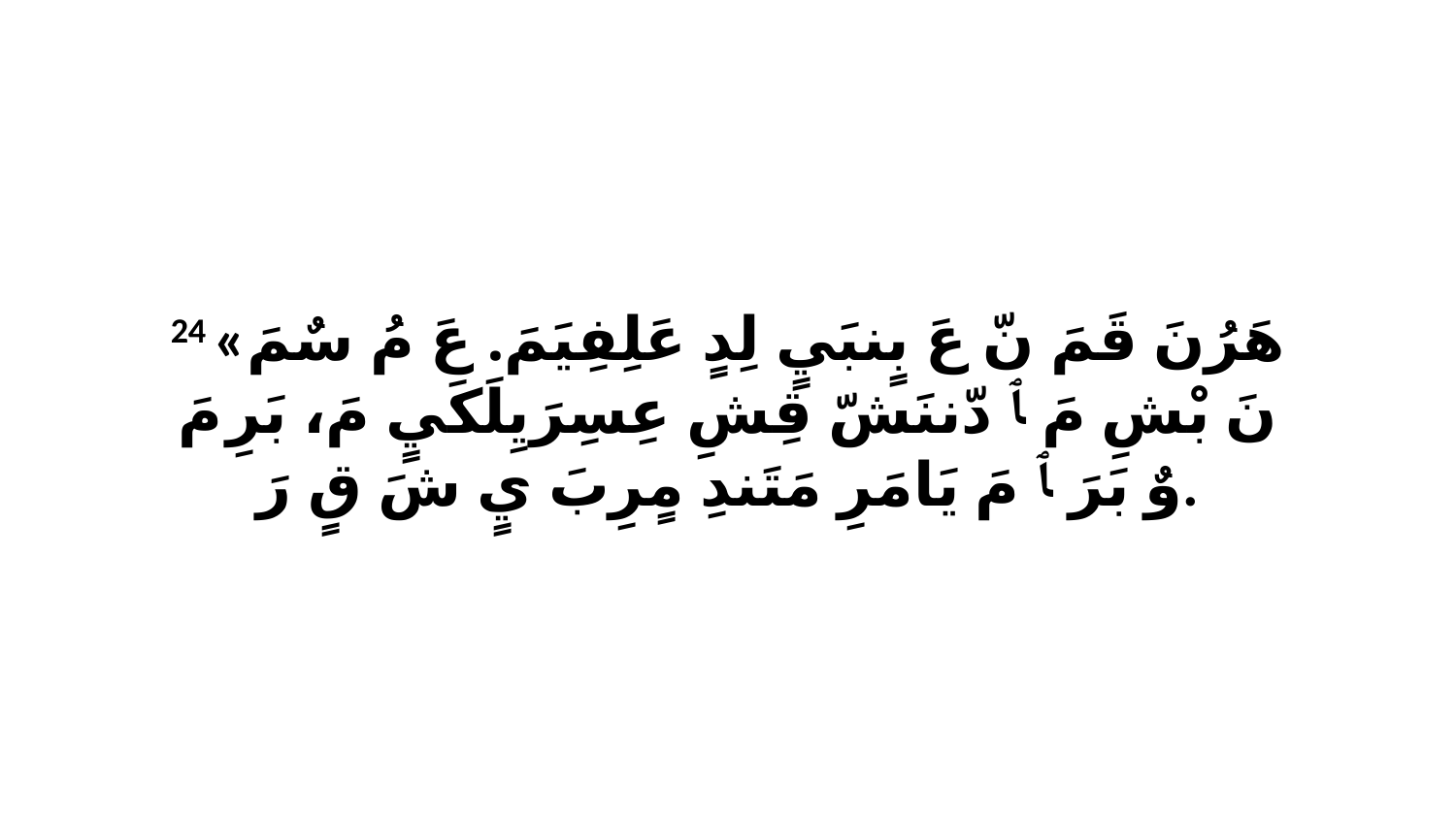

24 «هَرُنَ قَمَ نّ عَ بٍنبَيٍ لِدٍ عَلِفِيَمَ. عَ مُ سٌمَ نَ بْشِ مَ ﭑ دّننَشّ قِشِ عِسِرَيِلَكَيٍ مَ، بَرِ مَ وٌ بَرَ ﭑ مَ يَامَرِ مَتَندِ مٍرِبَ يٍ شَ قٍ رَ.